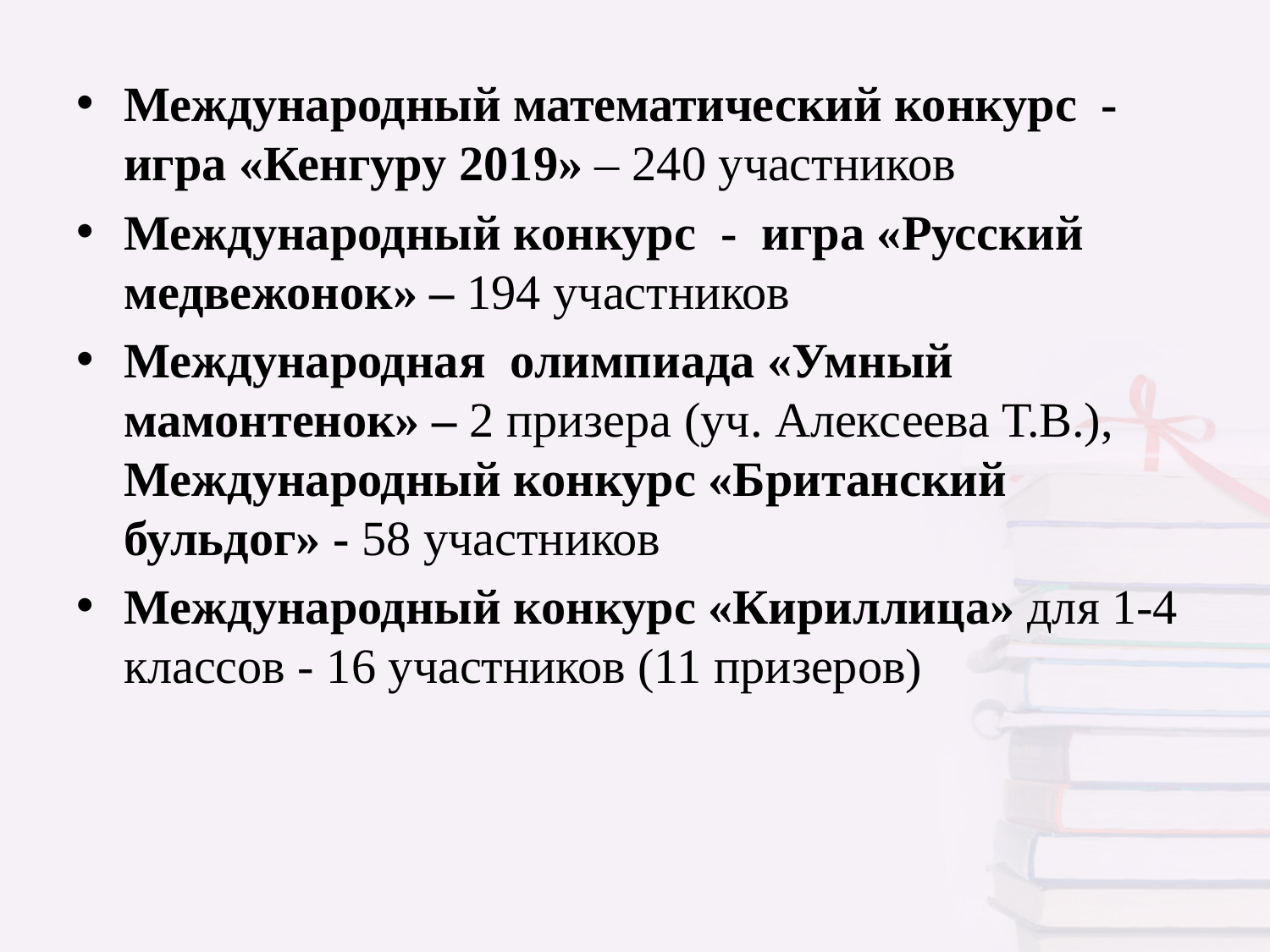

Международный математический конкурс  -  игра «Кенгуру 2019» – 240 участников
Международный конкурс  -  игра «Русский медвежонок» – 194 участников
Международная  олимпиада «Умный мамонтенок» – 2 призера (уч. Алексеева Т.В.), Международный конкурс «Британский бульдог» - 58 участников
Международный конкурс «Кириллица» для 1-4 классов - 16 участников (11 призеров)